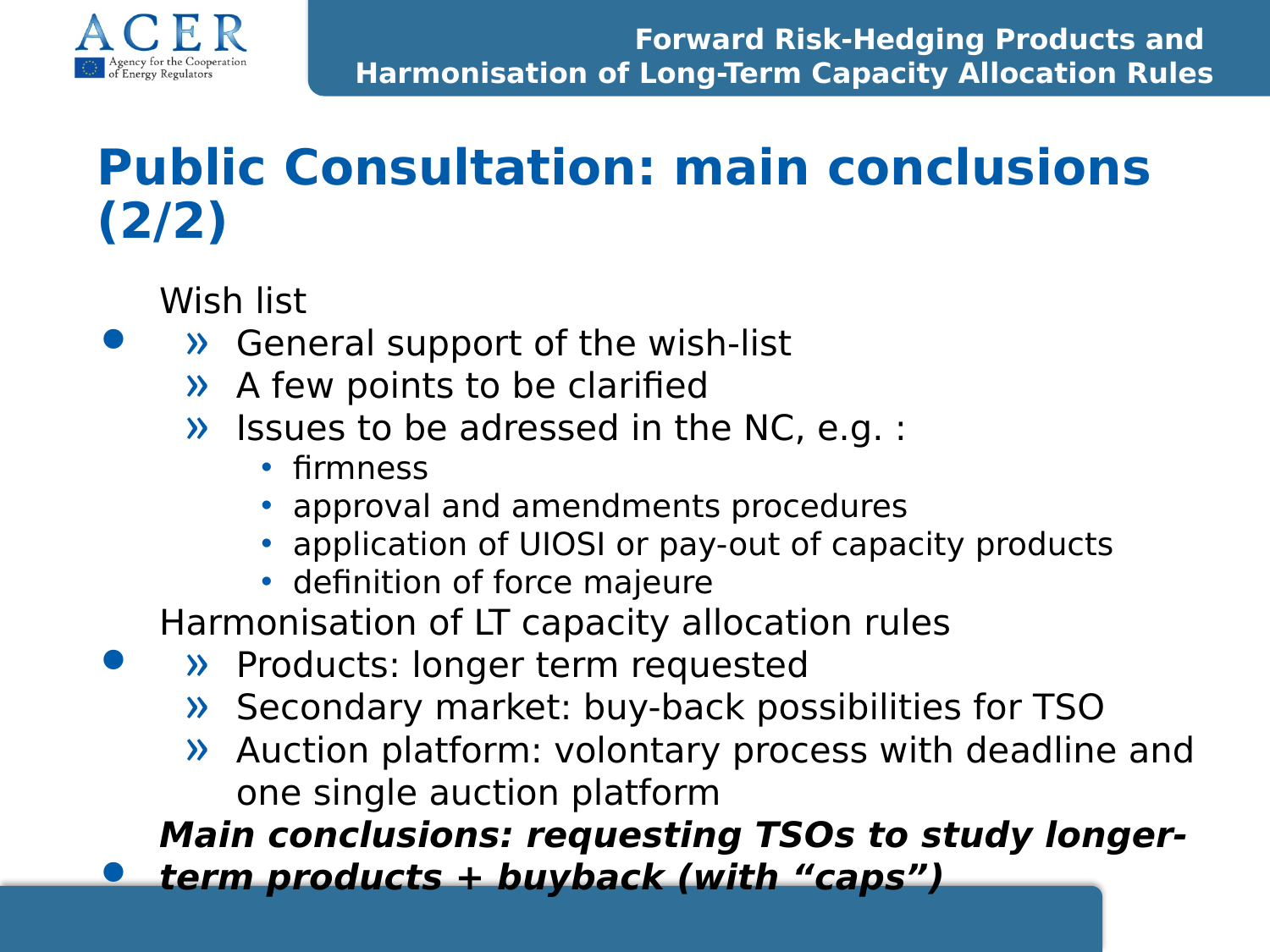

Forward Risk-Hedging Products and
Harmonisation of Long-Term Capacity Allocation Rules
# Public Consultation: main conclusions (2/2)
Wish list
General support of the wish-list
A few points to be clarified
Issues to be adressed in the NC, e.g. :
firmness
approval and amendments procedures
application of UIOSI or pay-out of capacity products
definition of force majeure
Harmonisation of LT capacity allocation rules
Products: longer term requested
Secondary market: buy-back possibilities for TSO
Auction platform: volontary process with deadline and one single auction platform
Main conclusions: requesting TSOs to study longer-term products + buyback (with “caps”)